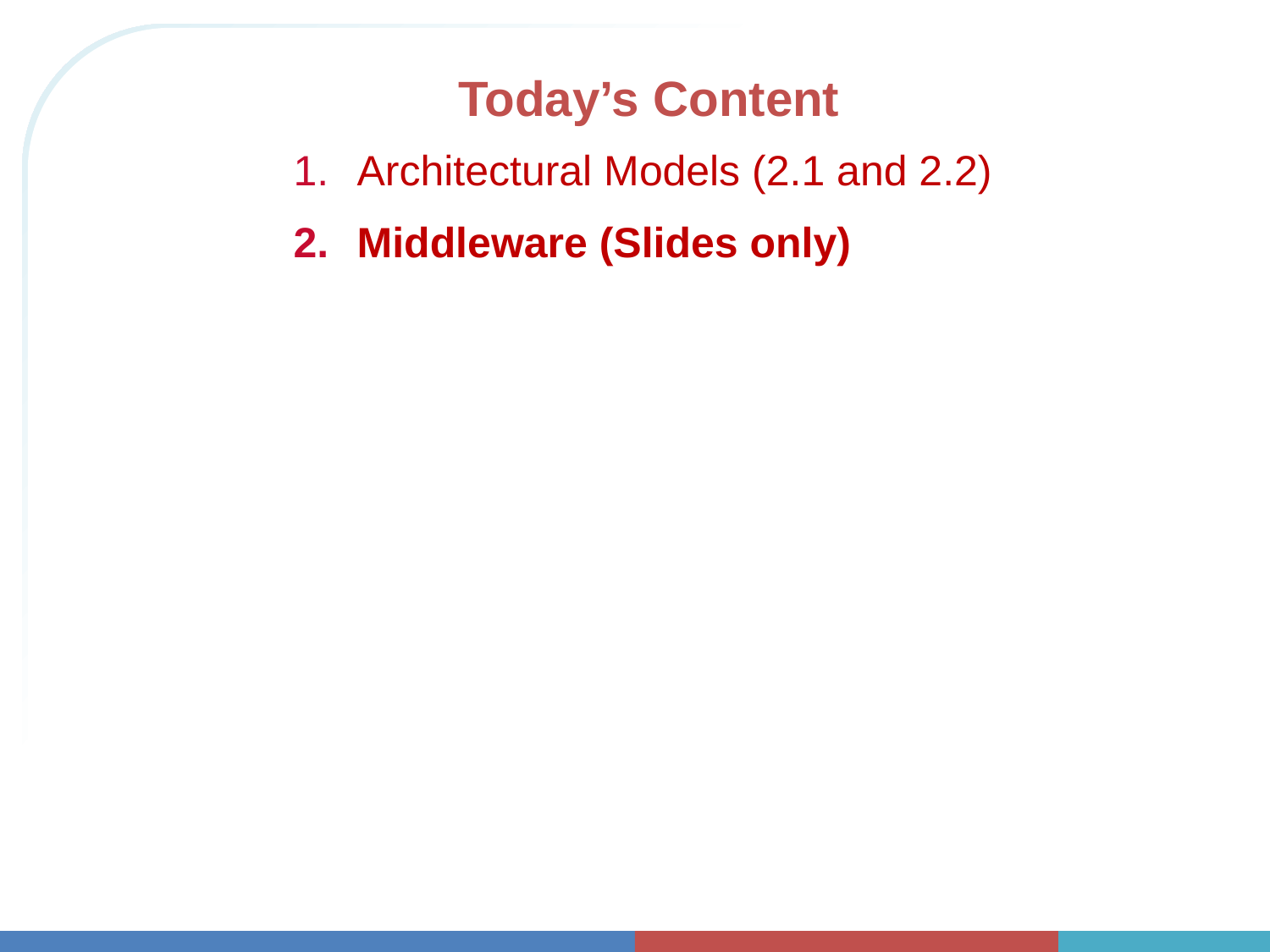

# Today’s Content
Architectural Models (2.1 and 2.2)
Middleware (Slides only)